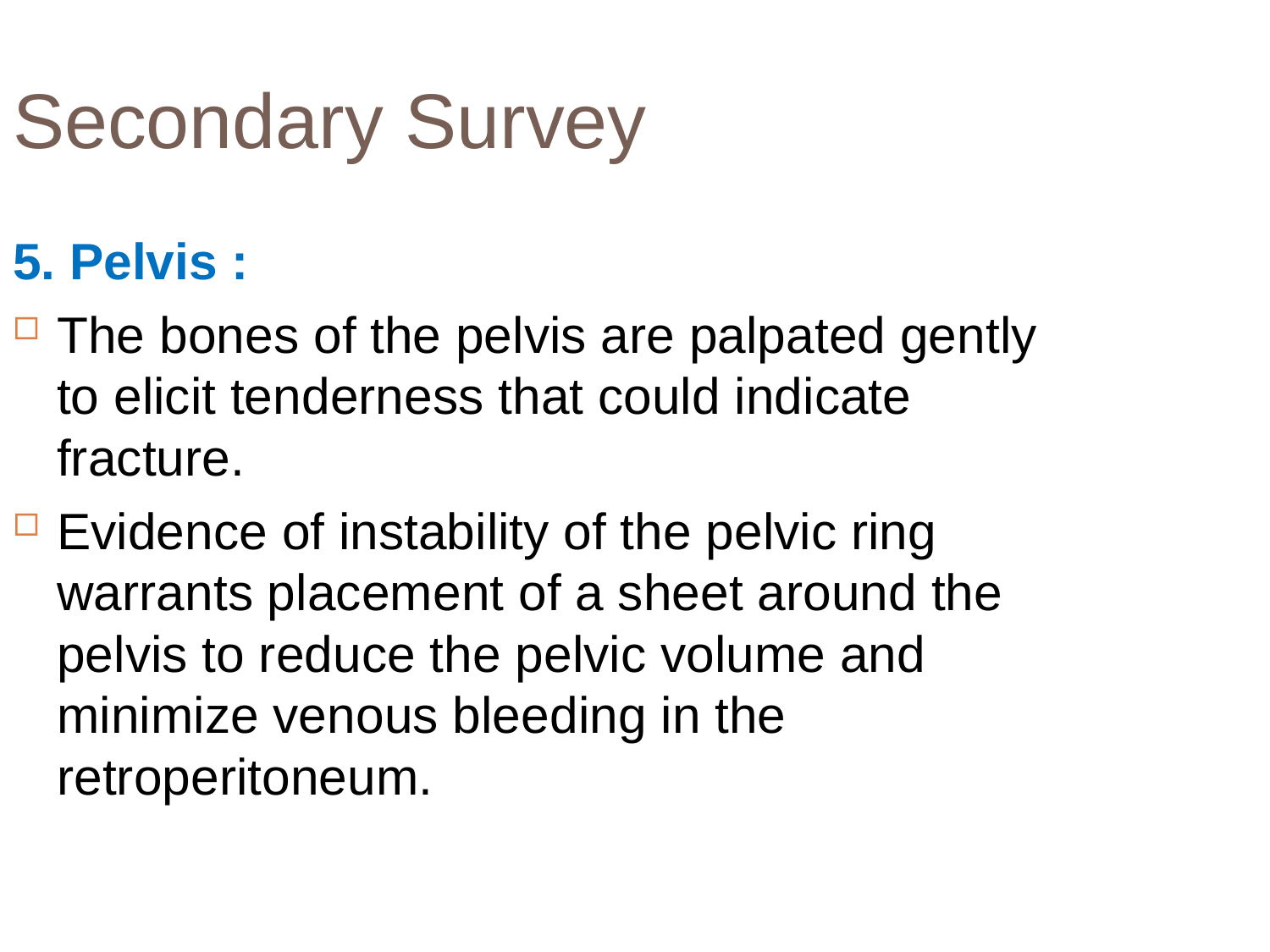

Secondary Survey
5. Pelvis :
The bones of the pelvis are palpated gently to elicit tenderness that could indicate fracture.
Evidence of instability of the pelvic ring warrants placement of a sheet around the pelvis to reduce the pelvic volume and minimize venous bleeding in the retroperitoneum.